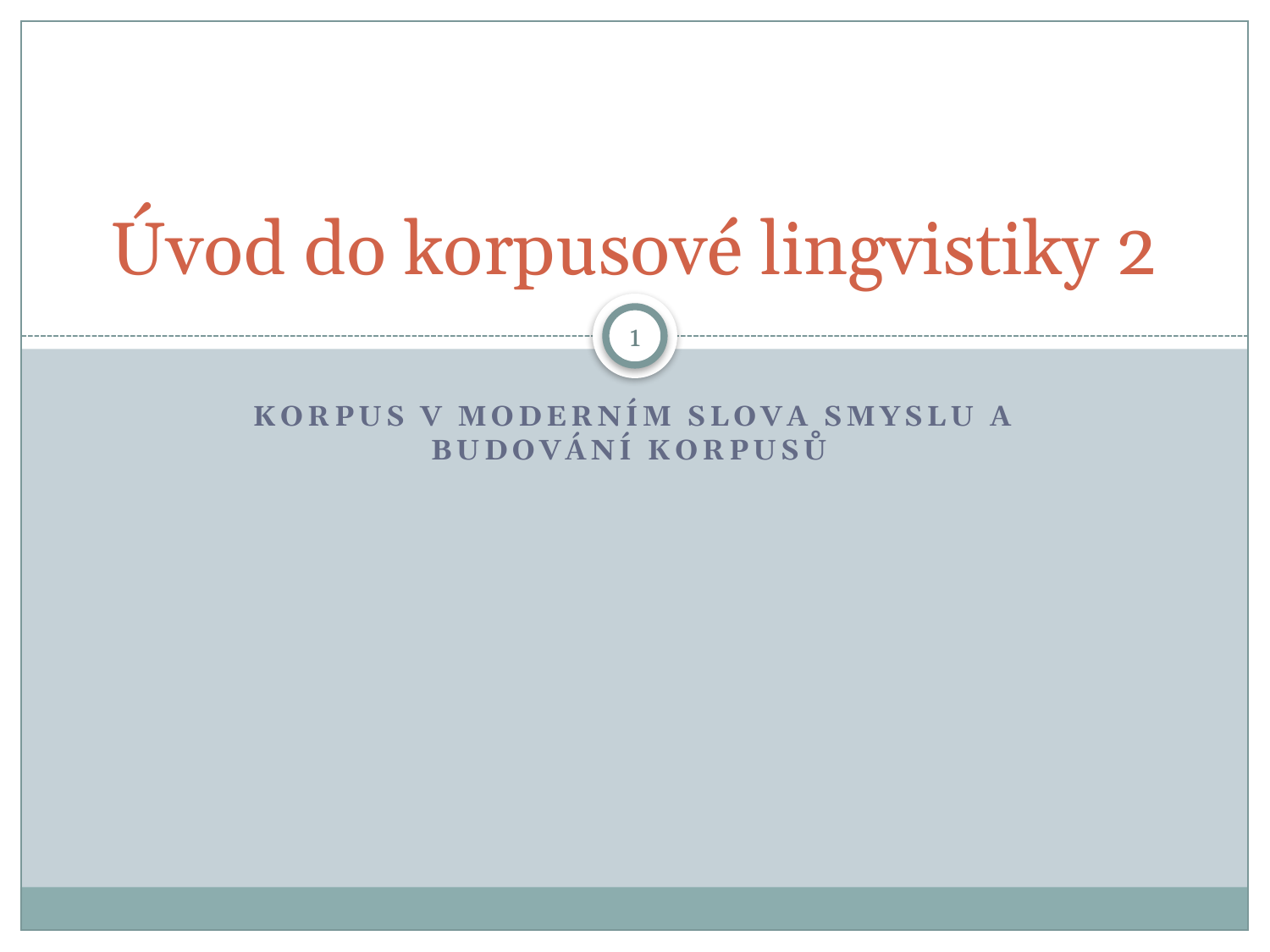

# Úvod do korpusové lingvistiky 2
1
Korpus v moderním slova smyslu a budování korpusů